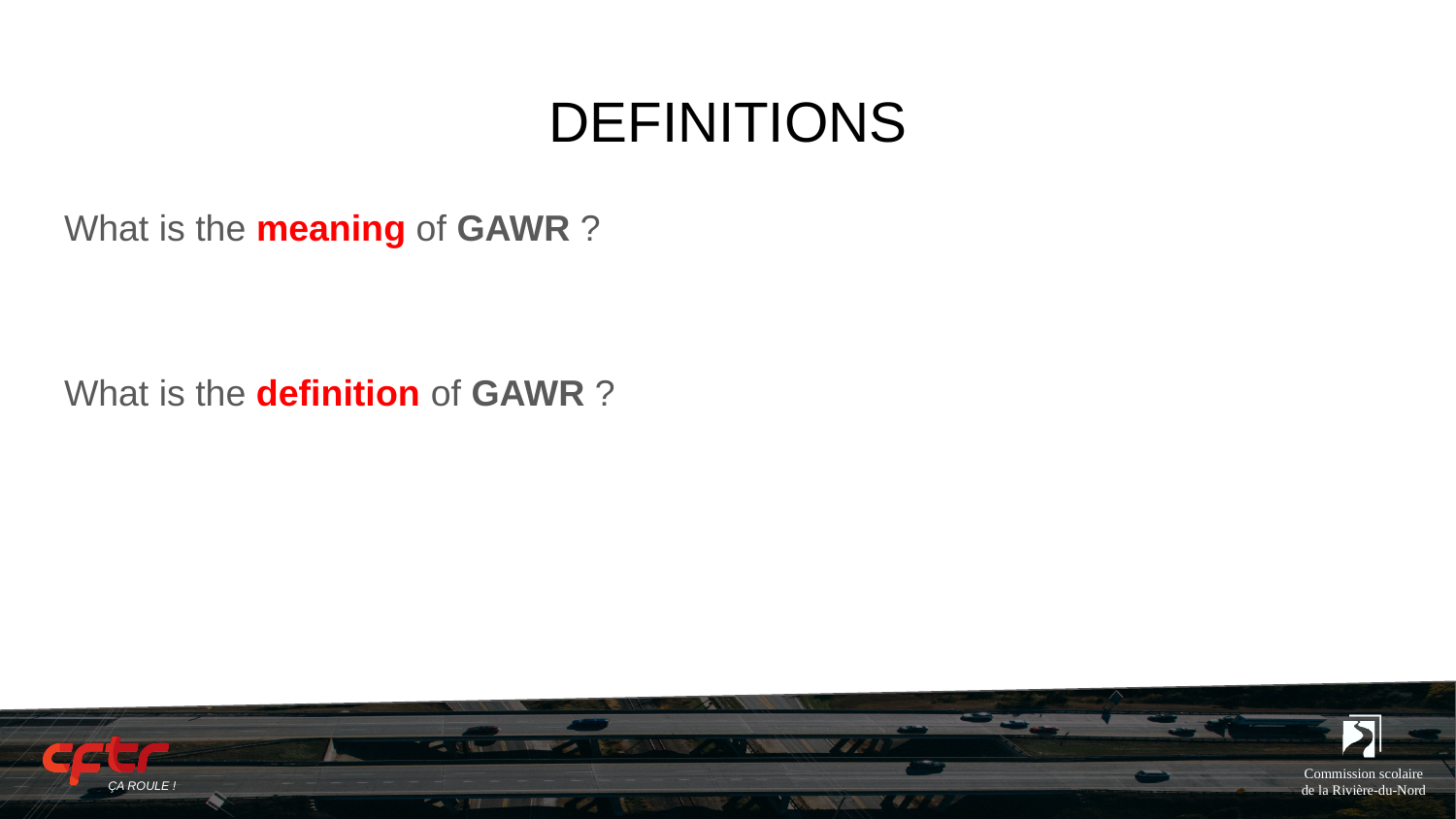

# DEFINITIONS
What is the meaning of GAWR ?

What is the definition of GAWR ?